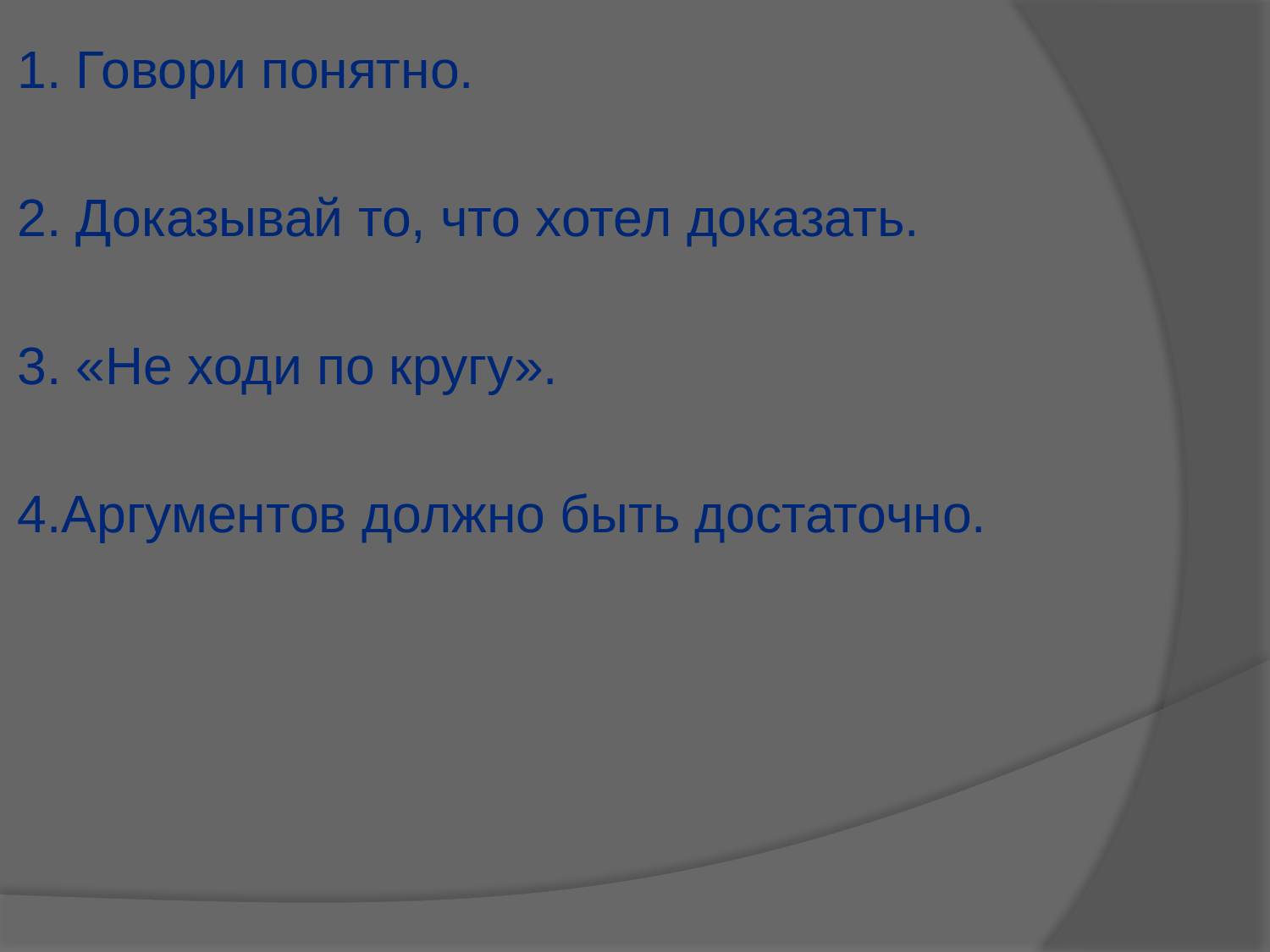

1. Говори понятно.

2. Доказывай то, что хотел доказать.

3. «Не ходи по кругу».

4.Аргументов должно быть достаточно.